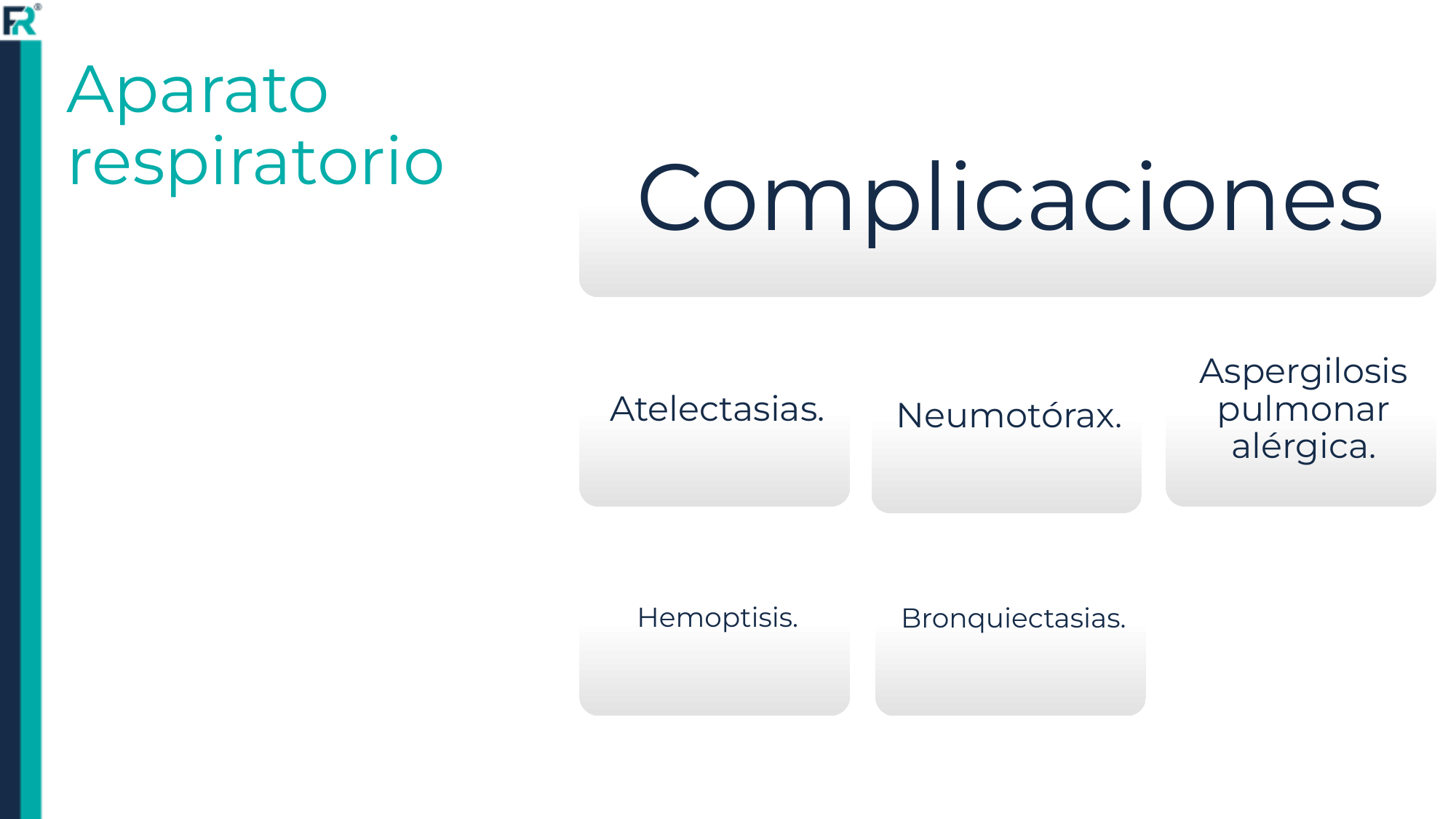

Aparato respiratorio
Complicaciones
Atelectasias.
Hemoptisis.
Neumotórax.
Bronquiectasias.
Aspergilosis pulmonar alérgica.